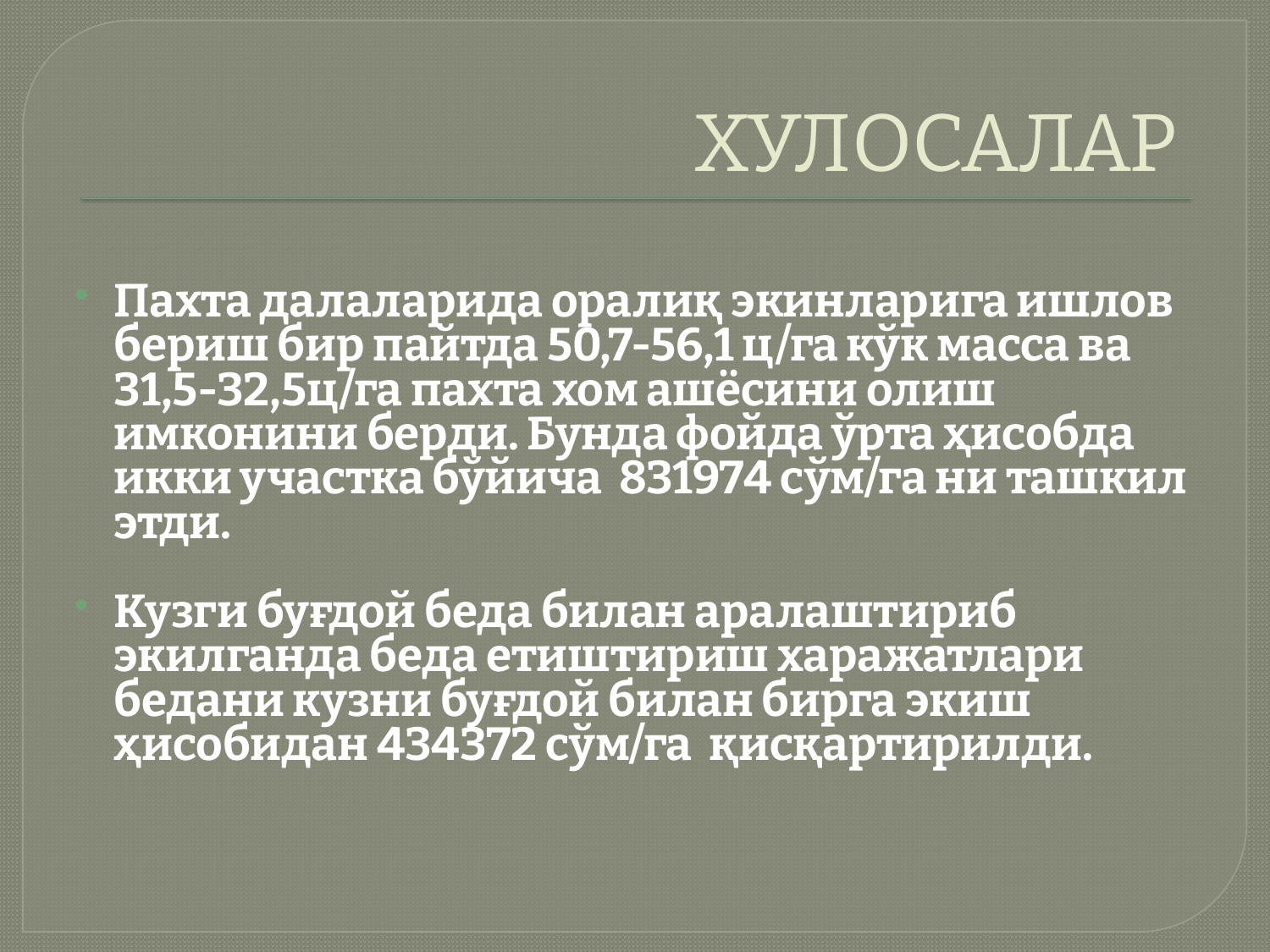

# ХУЛОСАЛАР
Пахта далаларида оралиқ экинларига ишлов бериш бир пайтда 50,7-56,1 ц/га кўк масса ва 31,5-32,5ц/га пахта хом ашёсини олиш имконини берди. Бунда фойда ўрта ҳисобда икки участка бўйича  831974 сўм/га ни ташкил этди.

Кузги буғдой беда билан аралаштириб экилганда беда етиштириш харажатлари бедани кузни буғдой билан бирга экиш ҳисобидан 434372 сўм/га  қисқартирилди.